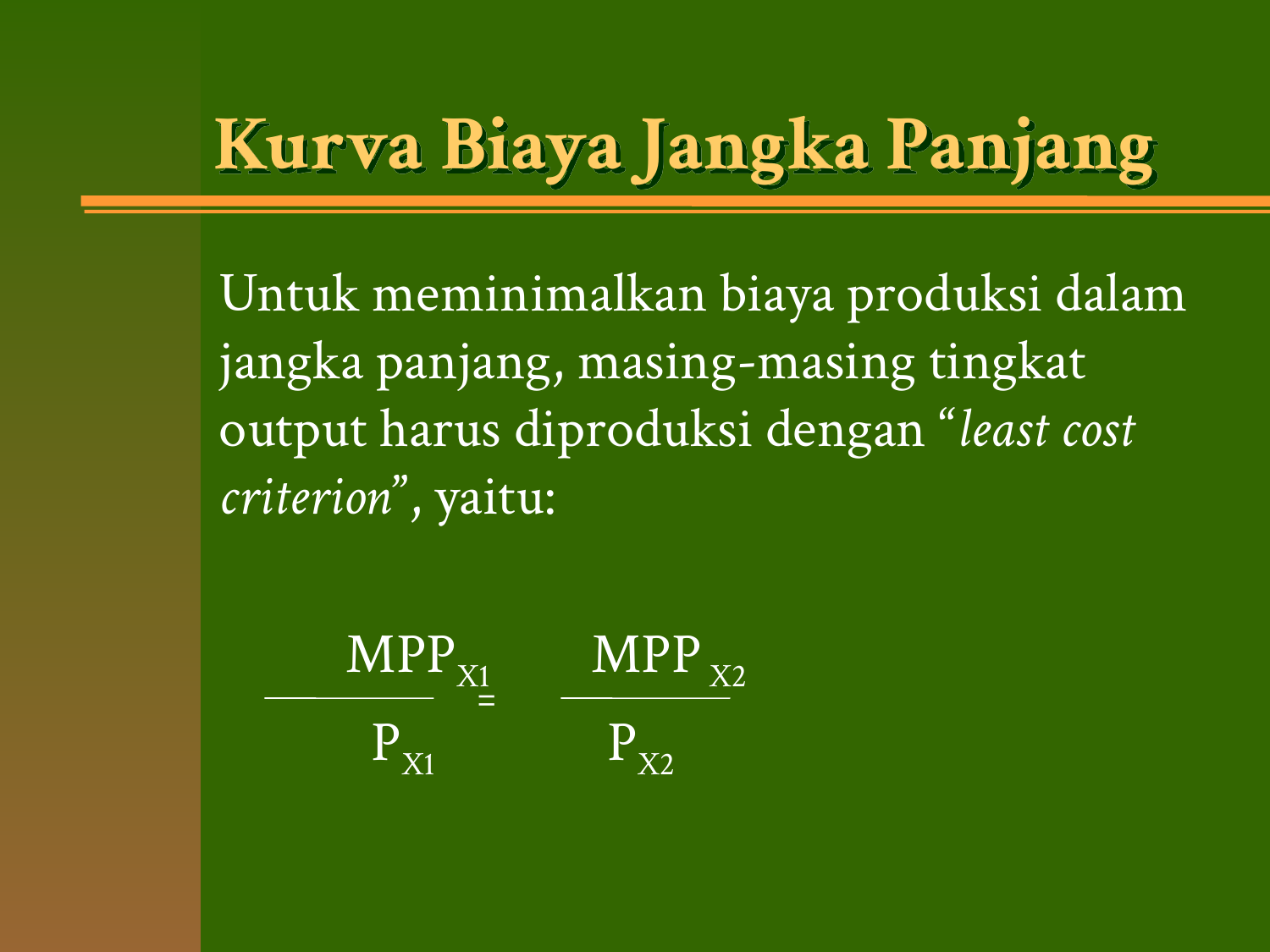

# Kurva Biaya Jangka Panjang
Untuk meminimalkan biaya produksi dalam jangka panjang, masing-masing tingkat output harus diproduksi dengan “least cost criterion”, yaitu:

		MPPX1        MPP X2
		  PX1 	         	 PX2

=